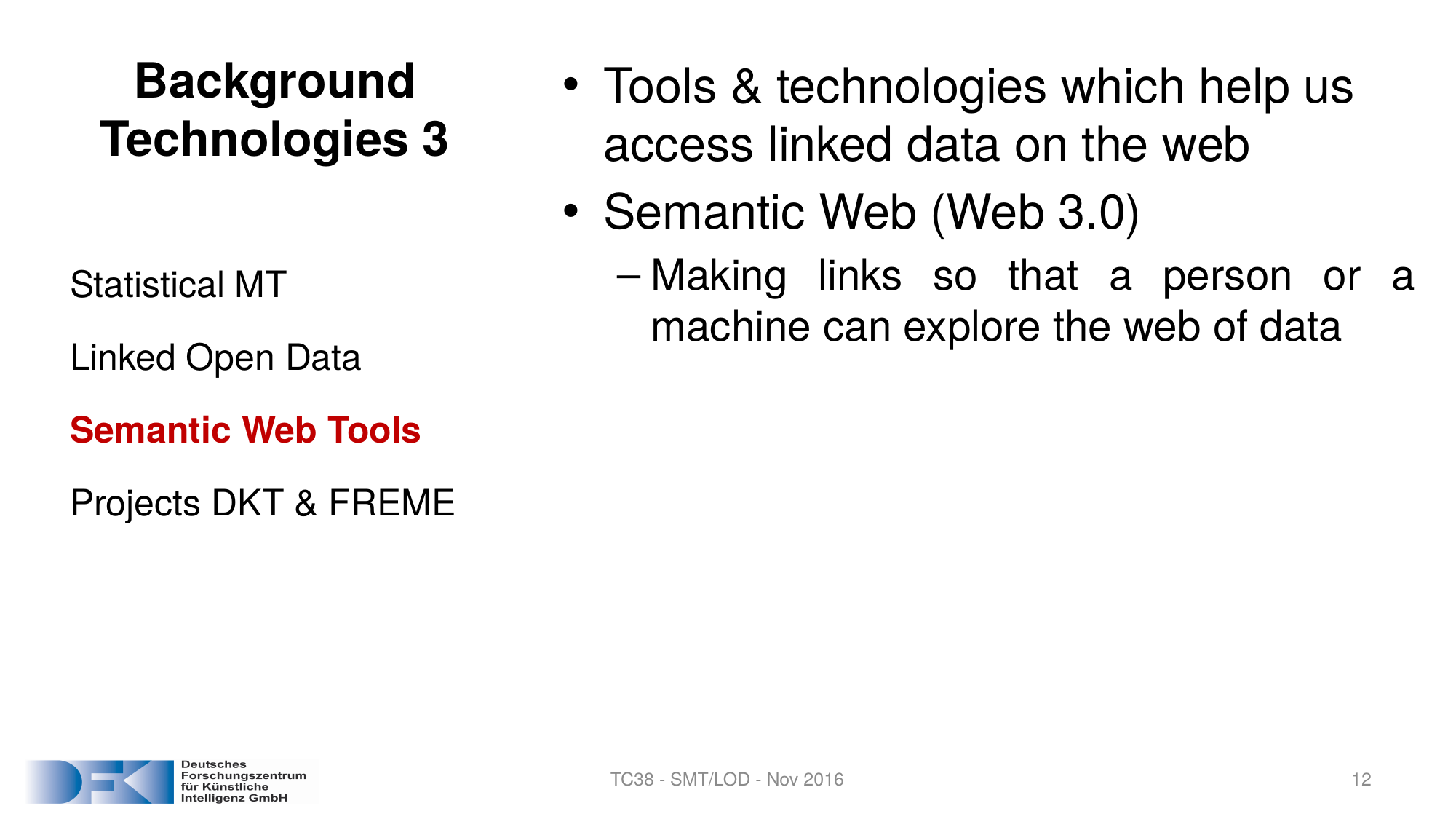

# Background Technologies 3
Tools & technologies which help us access linked data on the web
Semantic Web (Web 3.0)
Making links so that a person or a machine can explore the web of data

Statistical MT
Linked Open Data
Semantic Web Tools
Projects DKT & FREME
TC38 - SMT/LOD - Nov 2016
12